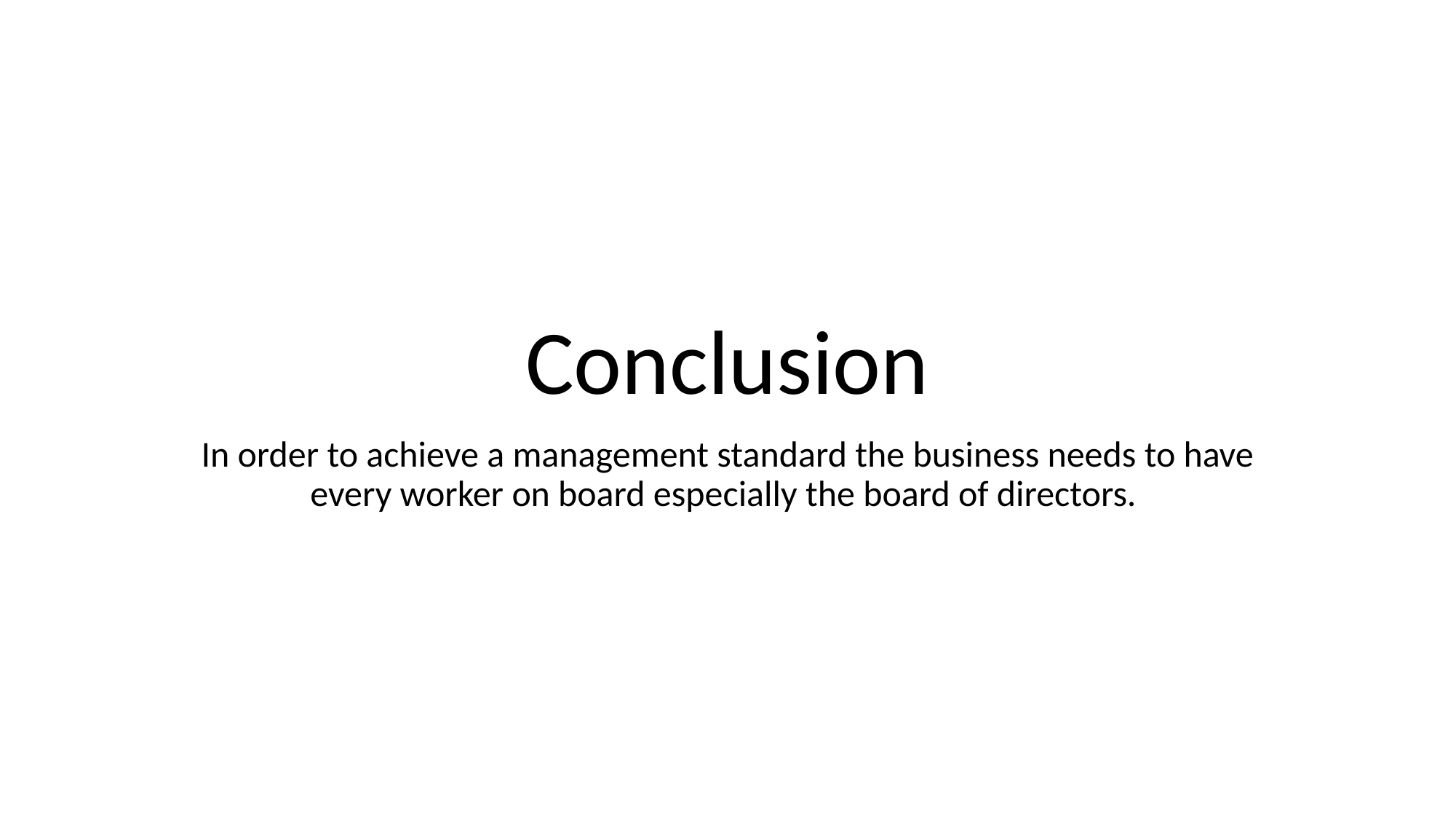

# Conclusion
In order to achieve a management standard the business needs to have every worker on board especially the board of directors.